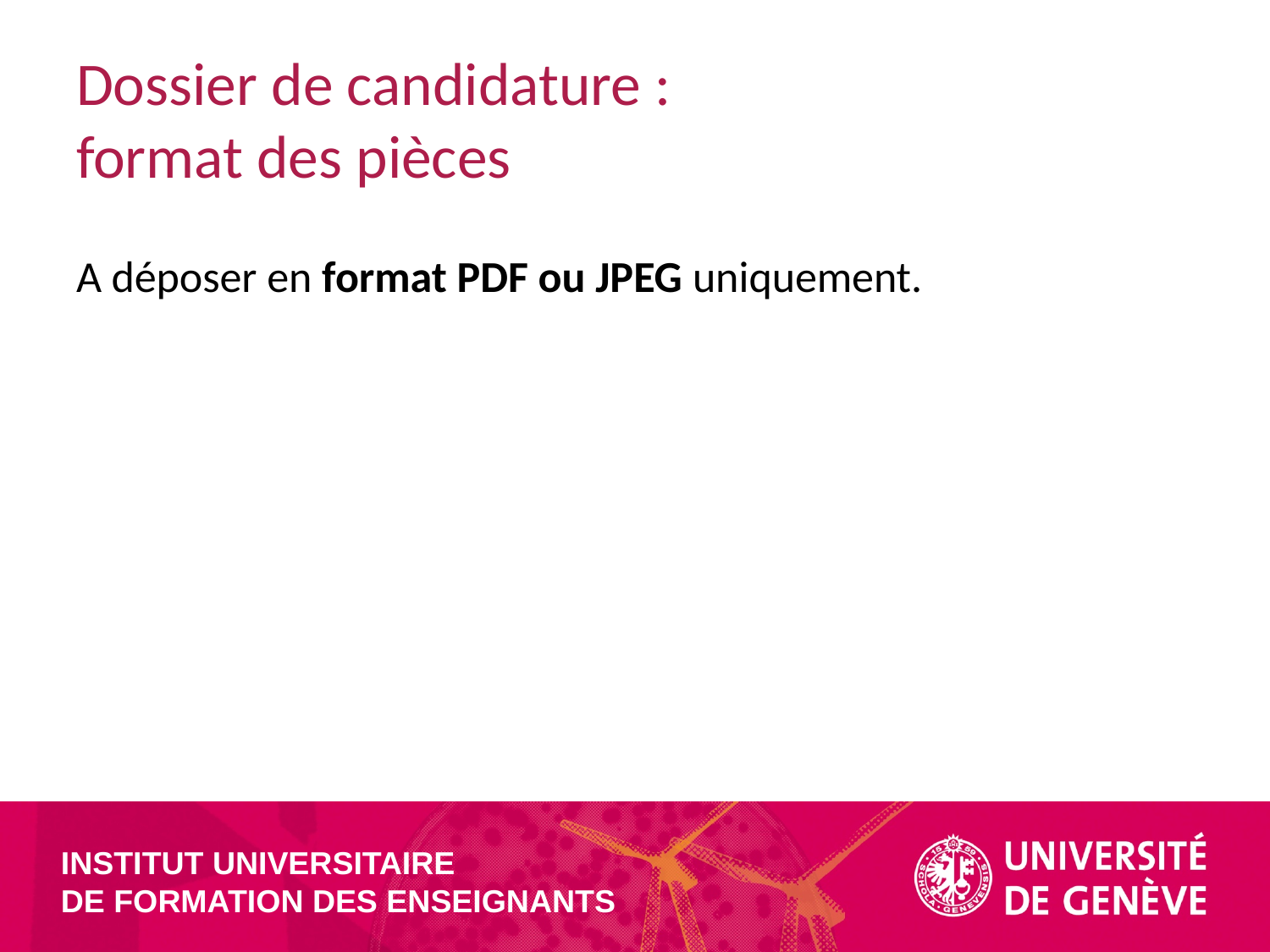

# Dossier de candidature : format des pièces
A déposer en format PDF ou JPEG uniquement.